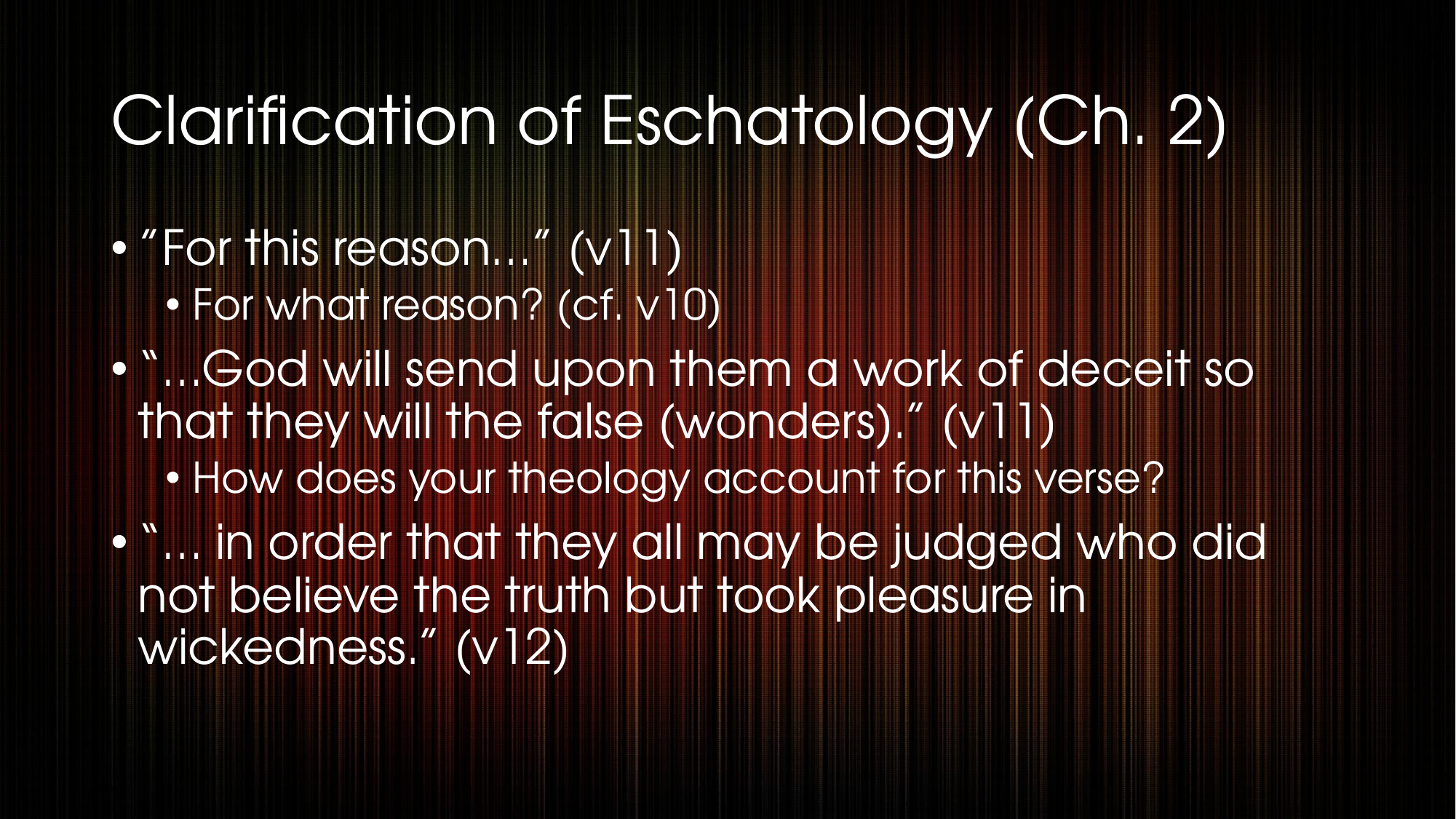

# Clarification of Eschatology (Ch. 2)
”For this reason…” (v11)
For what reason? (cf. v10)
“…God will send upon them a work of deceit so that they will the false (wonders).” (v11)
How does your theology account for this verse?
“… in order that they all may be judged who did not believe the truth but took pleasure in wickedness.” (v12)